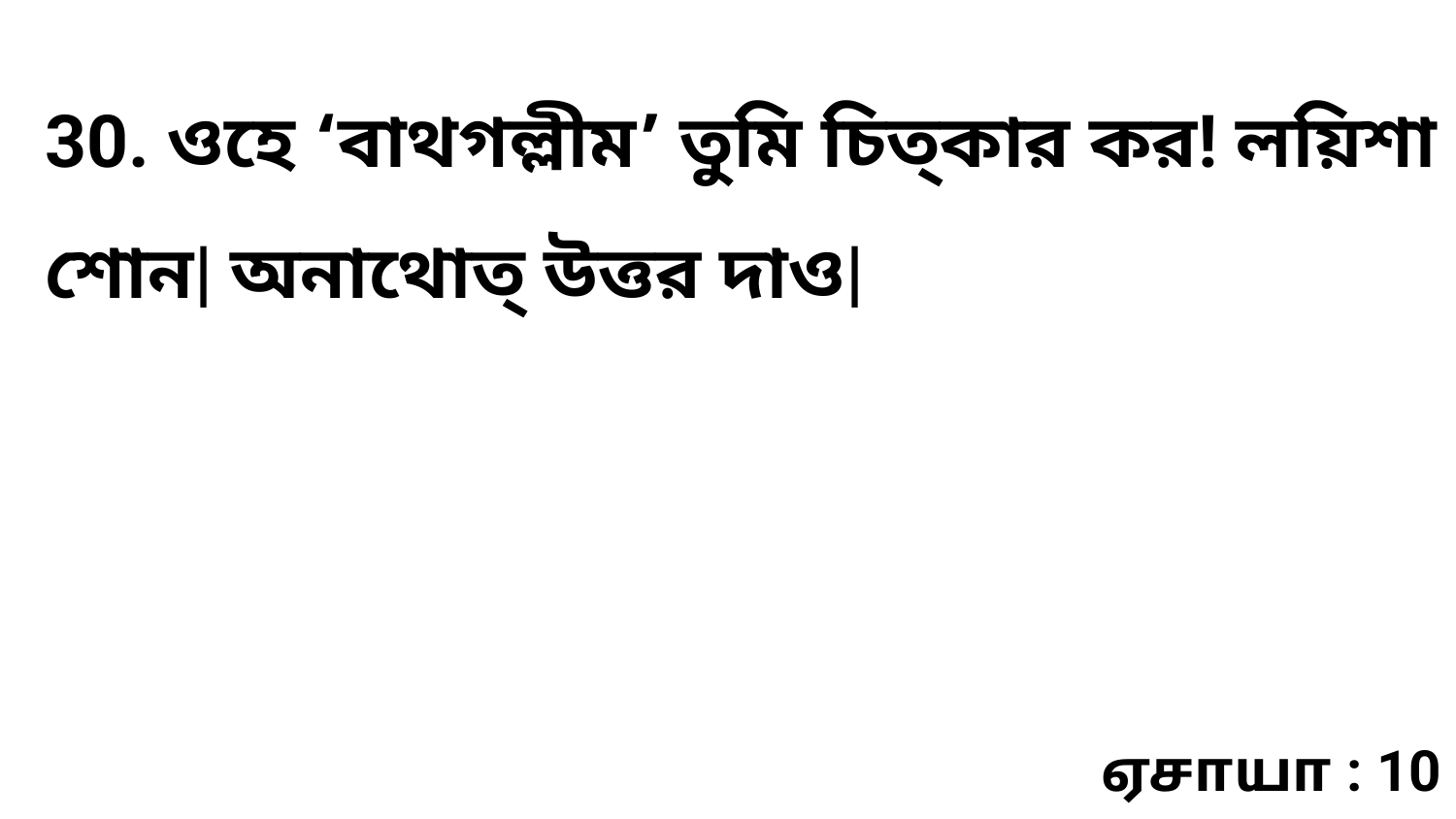

30. ওহে ‘বাথগল্লীম’ তুমি চিত্কার কর! লয়িশা শোন| অনাথোত্‌ উত্তর দাও|
ஏசாயா : 10